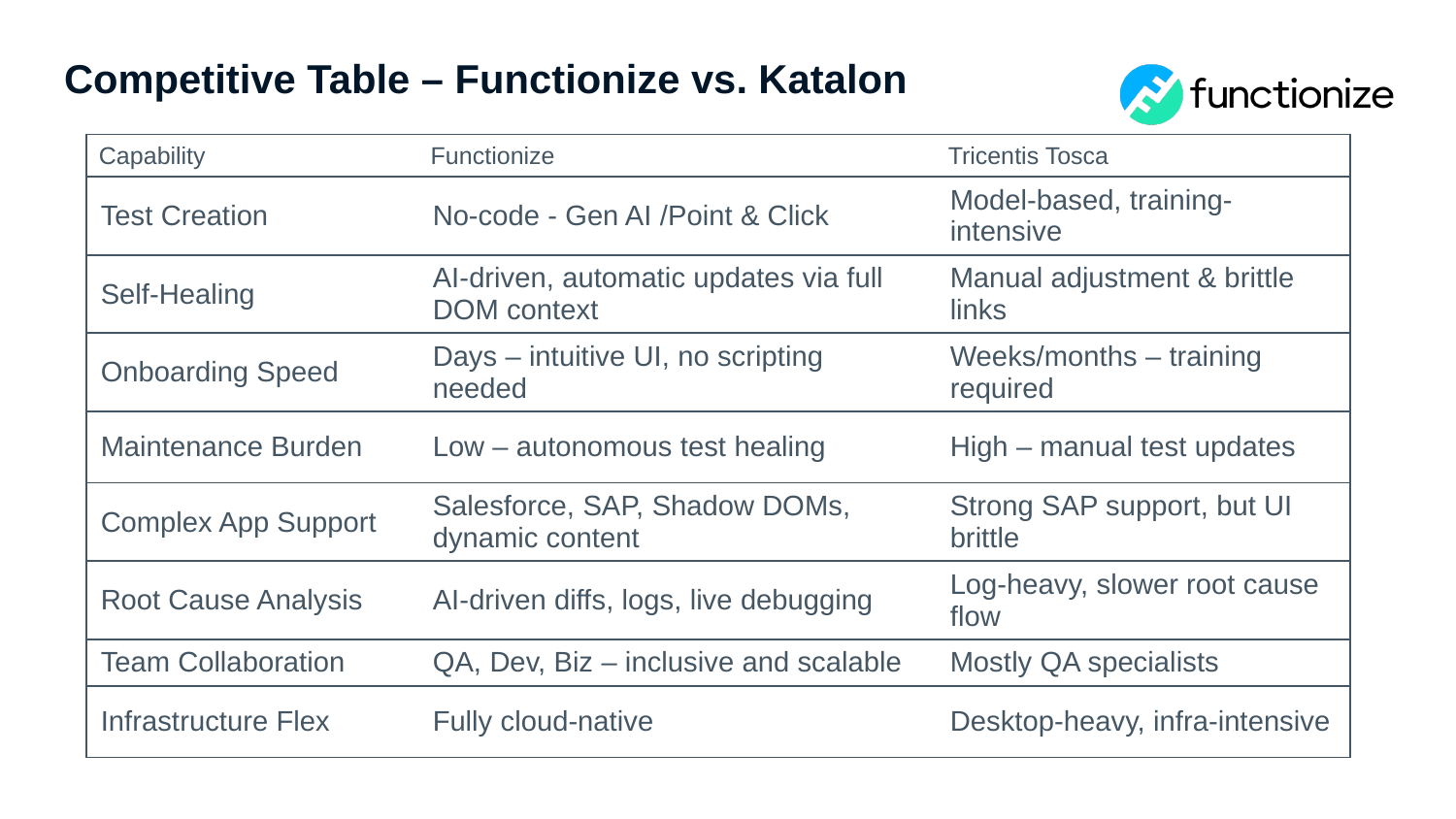

# Competitive Table – Functionize vs. Katalon
| Capability | Functionize | Tricentis Tosca |
| --- | --- | --- |
| Test Creation | No-code - Gen AI /Point & Click | Model-based, training-intensive |
| Self-Healing | AI-driven, automatic updates via full DOM context | Manual adjustment & brittle links |
| Onboarding Speed | Days – intuitive UI, no scripting needed | Weeks/months – training required |
| Maintenance Burden | Low – autonomous test healing | High – manual test updates |
| Complex App Support | Salesforce, SAP, Shadow DOMs, dynamic content | Strong SAP support, but UI brittle |
| Root Cause Analysis | AI-driven diffs, logs, live debugging | Log-heavy, slower root cause flow |
| Team Collaboration | QA, Dev, Biz – inclusive and scalable | Mostly QA specialists |
| Infrastructure Flex | Fully cloud-native | Desktop-heavy, infra-intensive |